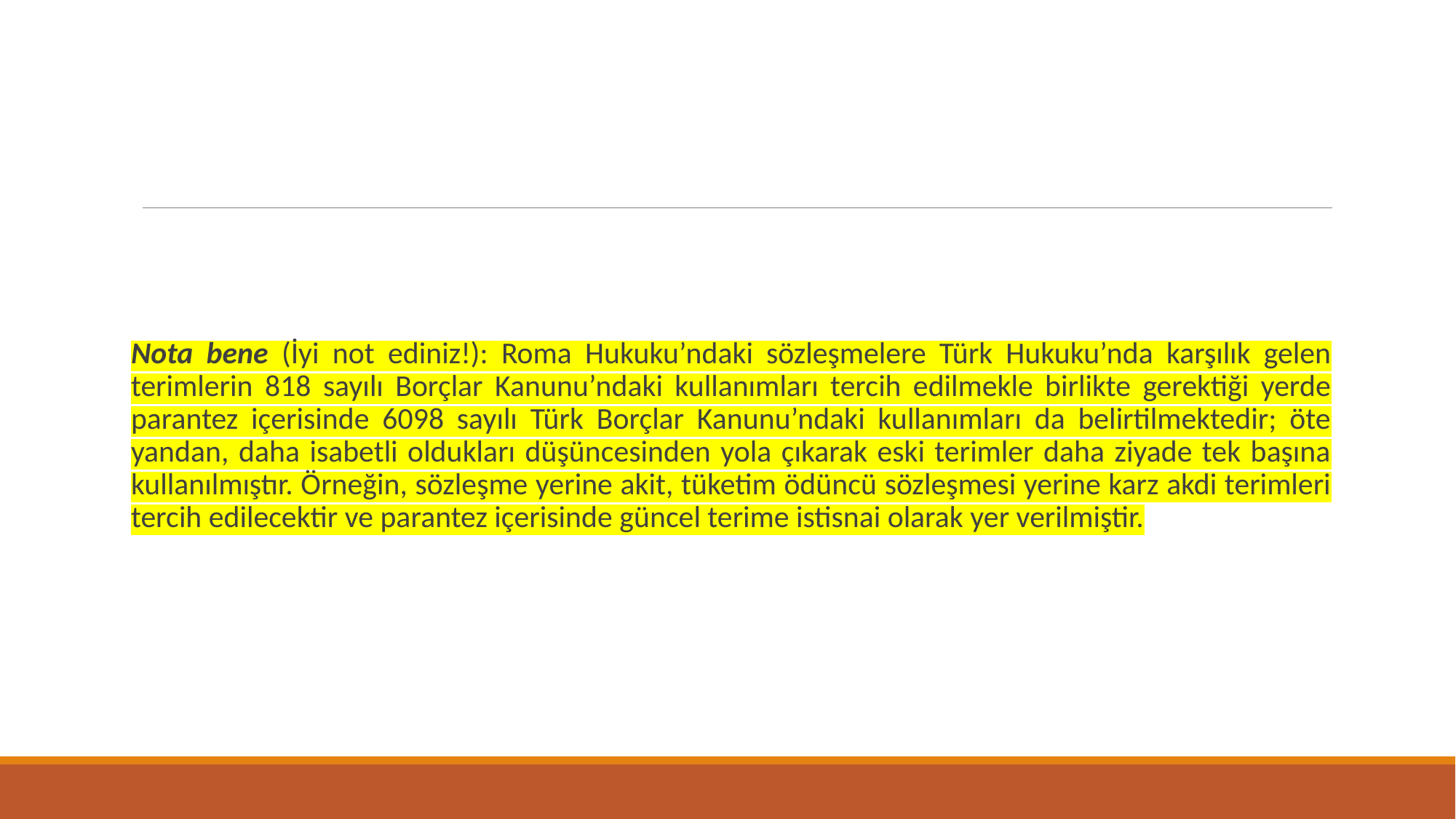

#

Nota bene (İyi not ediniz!): Roma Hukuku’ndaki sözleşmelere Türk Hukuku’nda karşılık gelen terimlerin 818 sayılı Borçlar Kanunu’ndaki kullanımları tercih edilmekle birlikte gerektiği yerde parantez içerisinde 6098 sayılı Türk Borçlar Kanunu’ndaki kullanımları da belirtilmektedir; öte yandan, daha isabetli oldukları düşüncesinden yola çıkarak eski terimler daha ziyade tek başına kullanılmıştır. Örneğin, sözleşme yerine akit, tüketim ödüncü sözleşmesi yerine karz akdi terimleri tercih edilecektir ve parantez içerisinde güncel terime istisnai olarak yer verilmiştir.